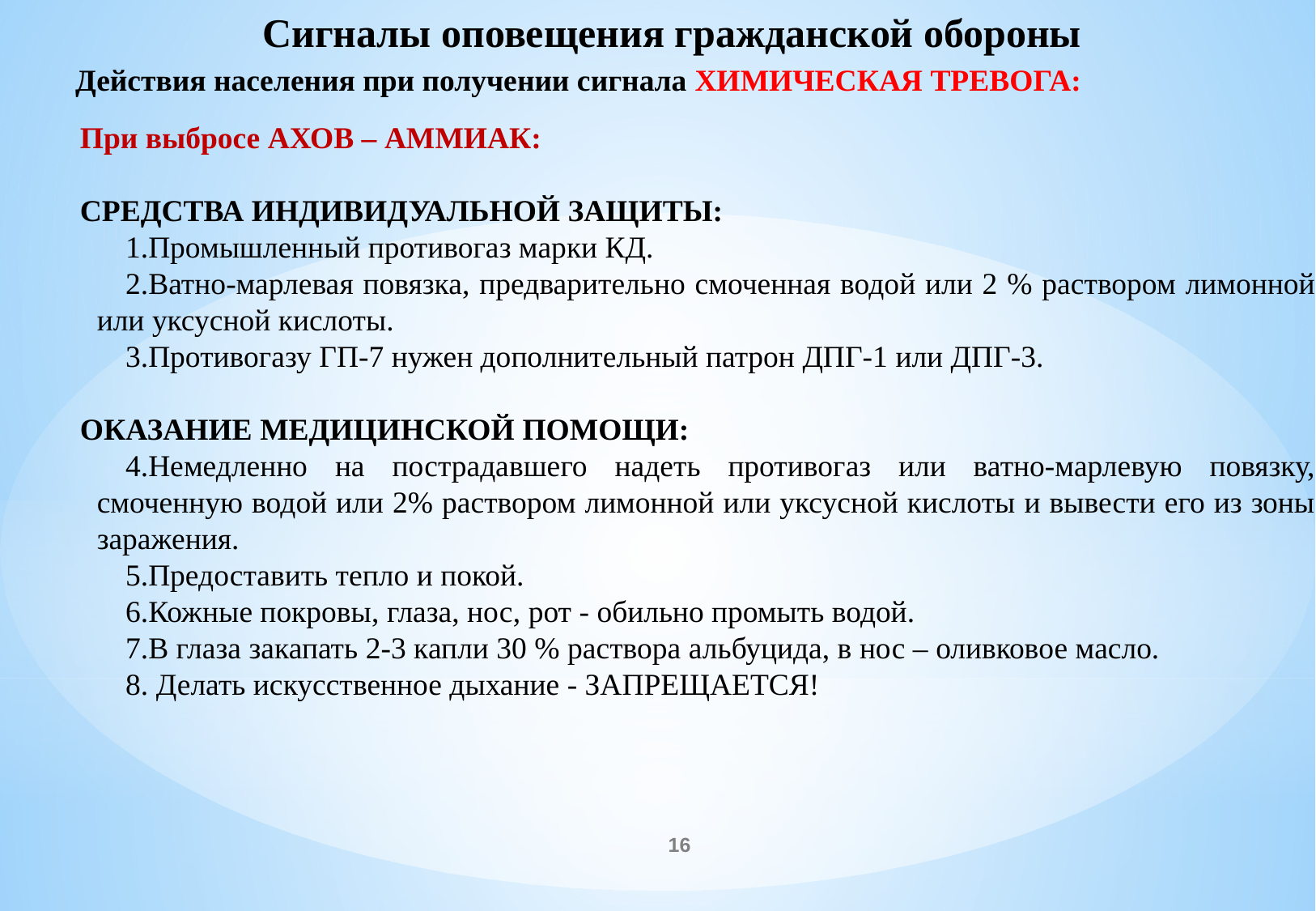

Сигналы оповещения гражданской обороны
Действия населения при получении сигнала ХИМИЧЕСКАЯ ТРЕВОГА:
При выбросе АХОВ – АММИАК:

СРЕДСТВА ИНДИВИДУАЛЬНОЙ ЗАЩИТЫ:
Промышленный противогаз марки КД.
Ватно-марлевая повязка, предварительно смоченная водой или 2 % раствором лимонной или уксусной кислоты.
Противогазу ГП-7 нужен дополнительный патрон ДПГ-1 или ДПГ-3.

ОКАЗАНИЕ МЕДИЦИНСКОЙ ПОМОЩИ:
Немедленно на пострадавшего надеть противогаз или ватно-марлевую повязку, смоченную водой или 2% раствором лимонной или уксусной кислоты и вывести его из зоны заражения.
Предоставить тепло и покой.
Кожные покровы, глаза, нос, рот - обильно промыть водой.
В глаза закапать 2-3 капли 30 % раствора альбуцида, в нос – оливковое масло.
 Делать искусственное дыхание - ЗАПРЕЩАЕТСЯ!
16